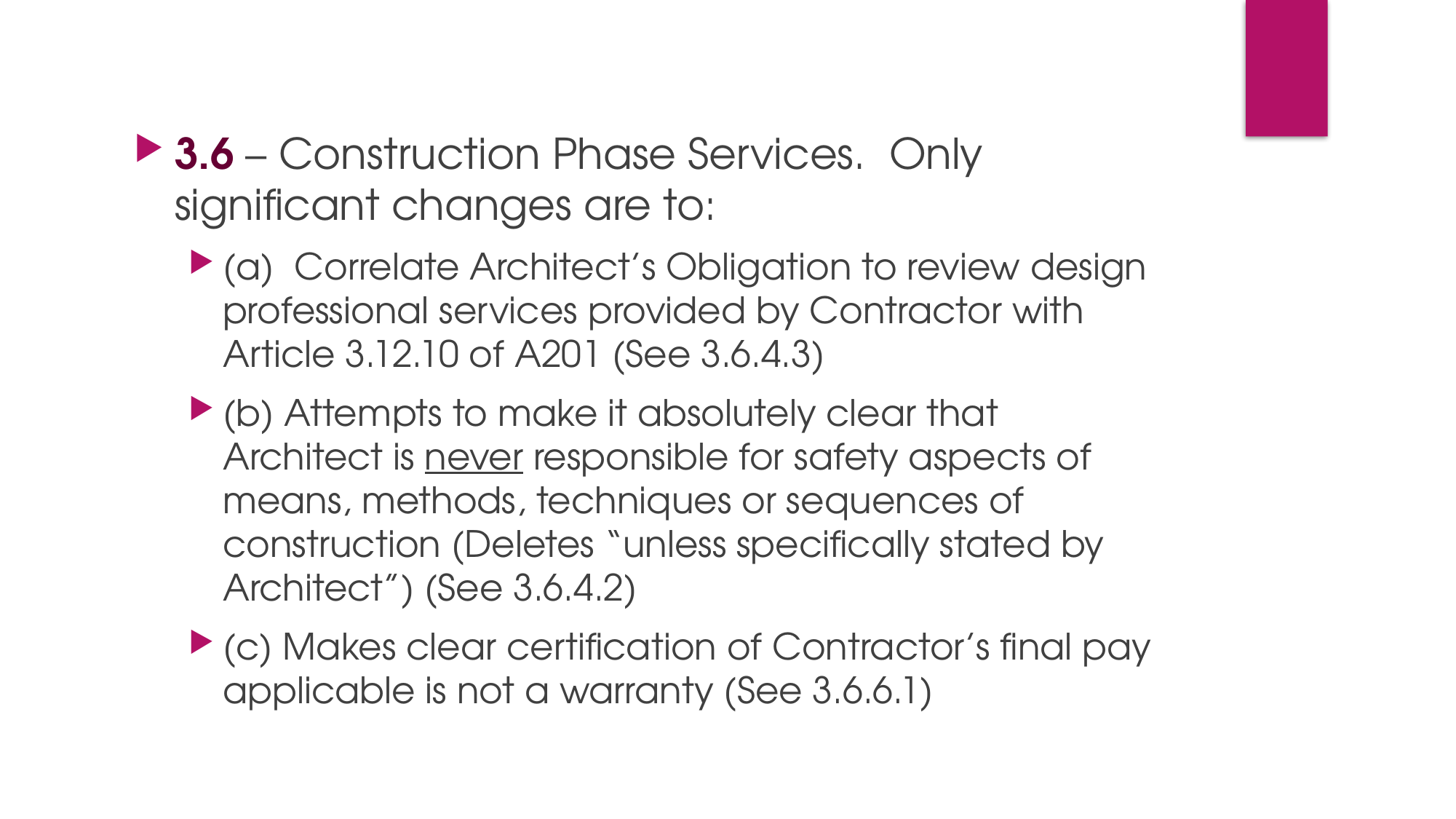

3.6 – Construction Phase Services.  Only significant changes are to:
(a)  Correlate Architect’s Obligation to review design professional services provided by Contractor with Article 3.12.10 of A201 (See 3.6.4.3)
(b) Attempts to make it absolutely clear that Architect is never responsible for safety aspects of means, methods, techniques or sequences of construction (Deletes “unless specifically stated by Architect”) (See 3.6.4.2)
(c) Makes clear certification of Contractor’s final pay applicable is not a warranty (See 3.6.6.1)